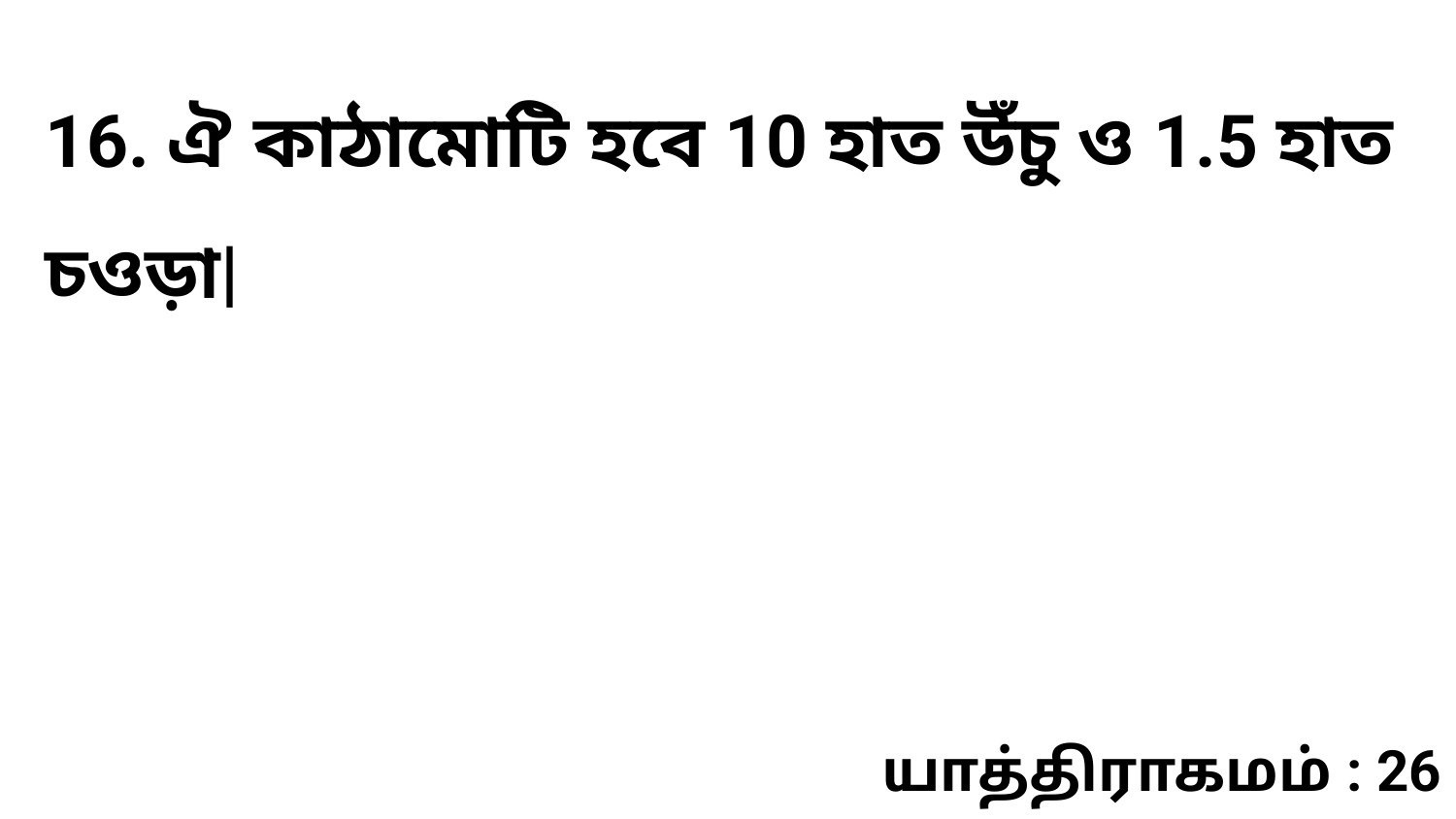

16. ঐ কাঠামোটি হবে 10 হাত উঁচু ও 1.5 হাত চওড়া|
யாத்திராகமம் : 26